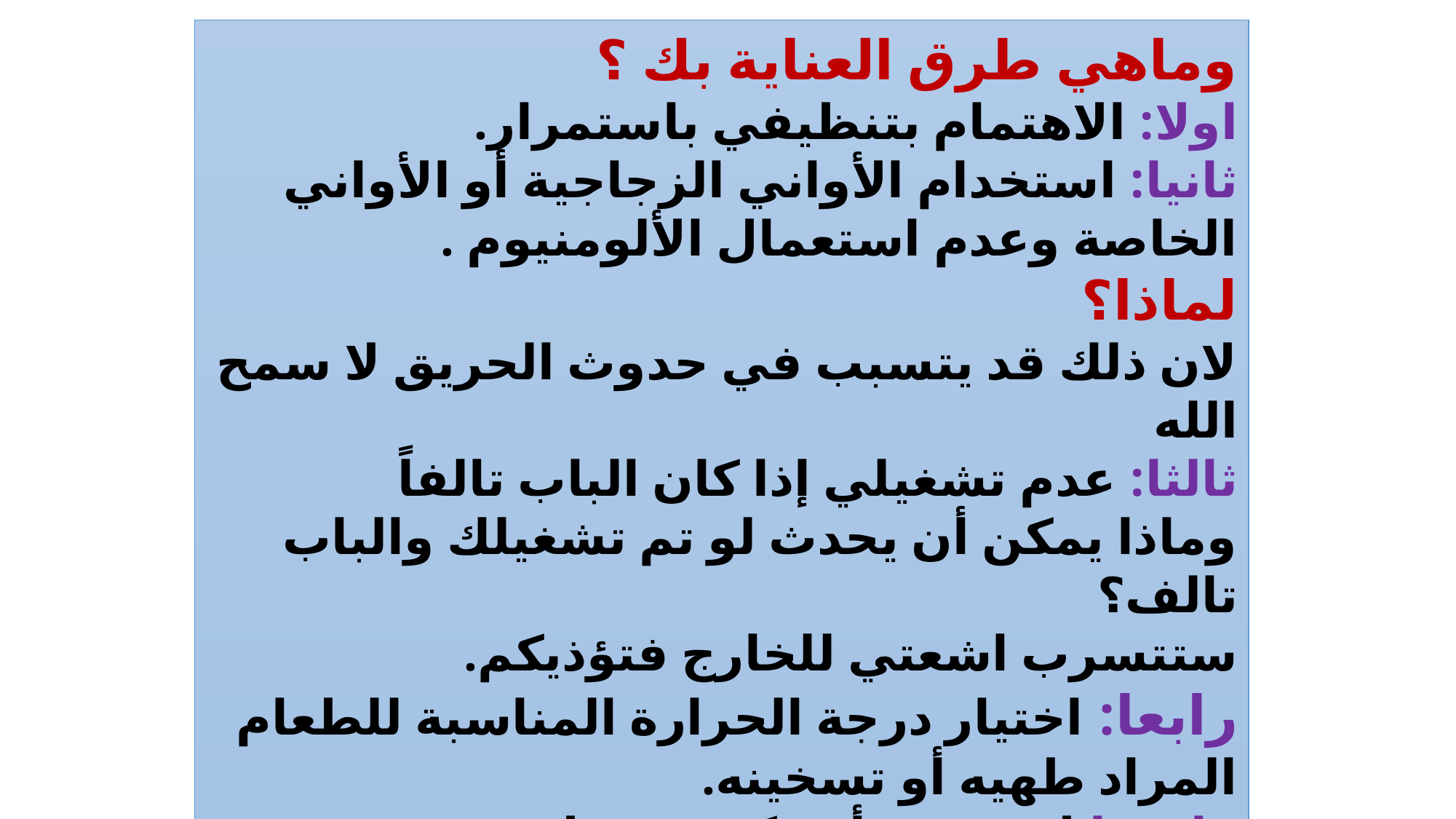

وماهي طرق العناية بك ؟
اولا: الاهتمام بتنظيفي باستمرار.
ثانيا: استخدام الأواني الزجاجية أو الأواني الخاصة وعدم استعمال الألومنيوم .
لماذا؟
لان ذلك قد يتسبب في حدوث الحريق لا سمح الله
ثالثا: عدم تشغيلي إذا كان الباب تالفاً
وماذا يمكن أن يحدث لو تم تشغيلك والباب تالف؟
ستتسرب اشعتي للخارج فتؤذيكم.
رابعا: اختيار درجة الحرارة المناسبة للطعام المراد طهيه أو تسخينه.
واخيرا لا تنسي  أن تكوني فطنة وتحرصي على قراءة كتيب التعليمات المرفق معي عند شرائي